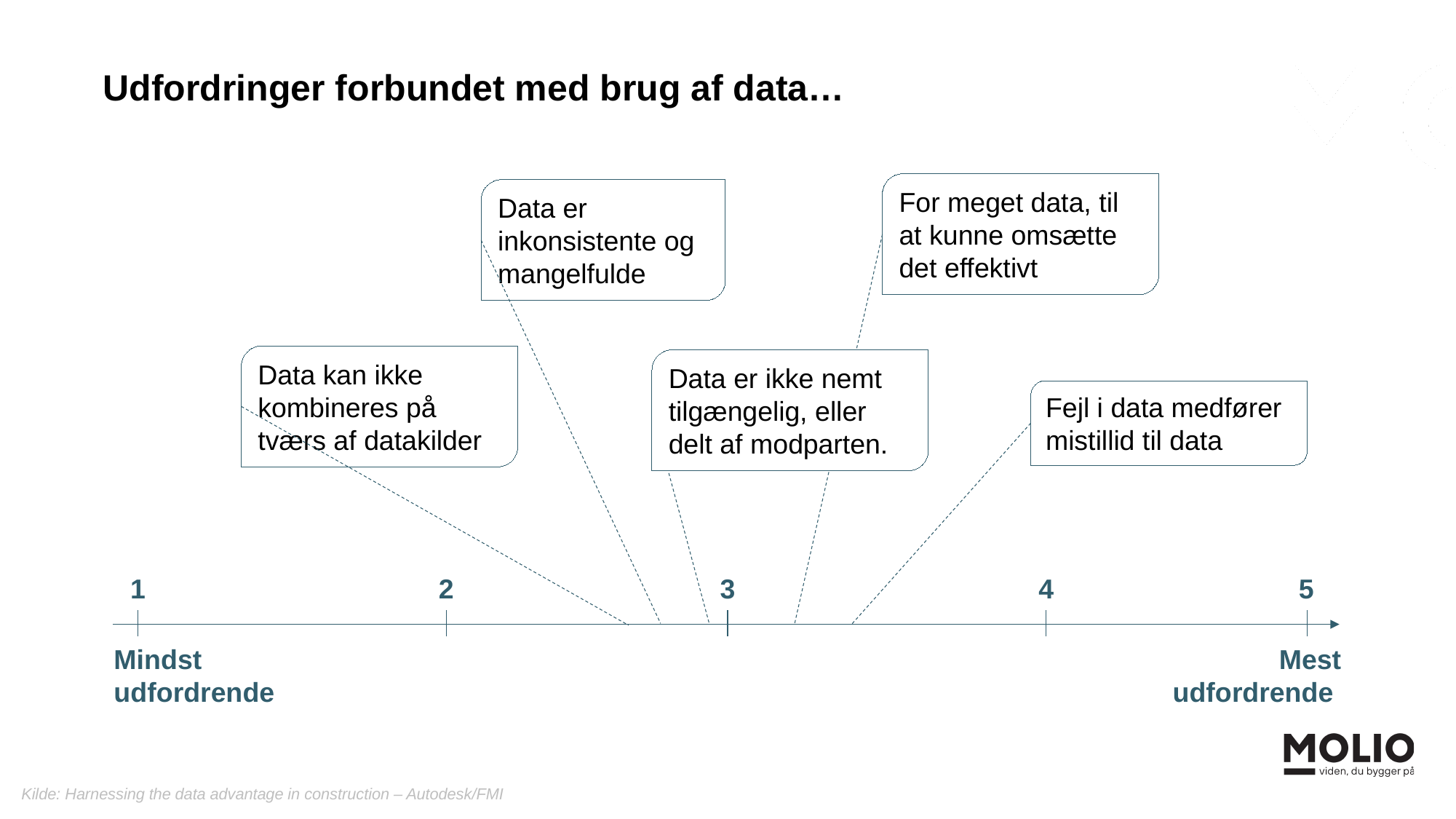

Udfordringer forbundet med brug af data…
For meget data, til at kunne omsætte det effektivt
Data er inkonsistente og mangelfulde
Data kan ikke kombineres på tværs af datakilder
Data er ikke nemt tilgængelig, eller delt af modparten.
Fejl i data medfører mistillid til data
1
2
3
4
5
Mindst udfordrende
Mest udfordrende
Kilde: Harnessing the data advantage in construction – Autodesk/FMI